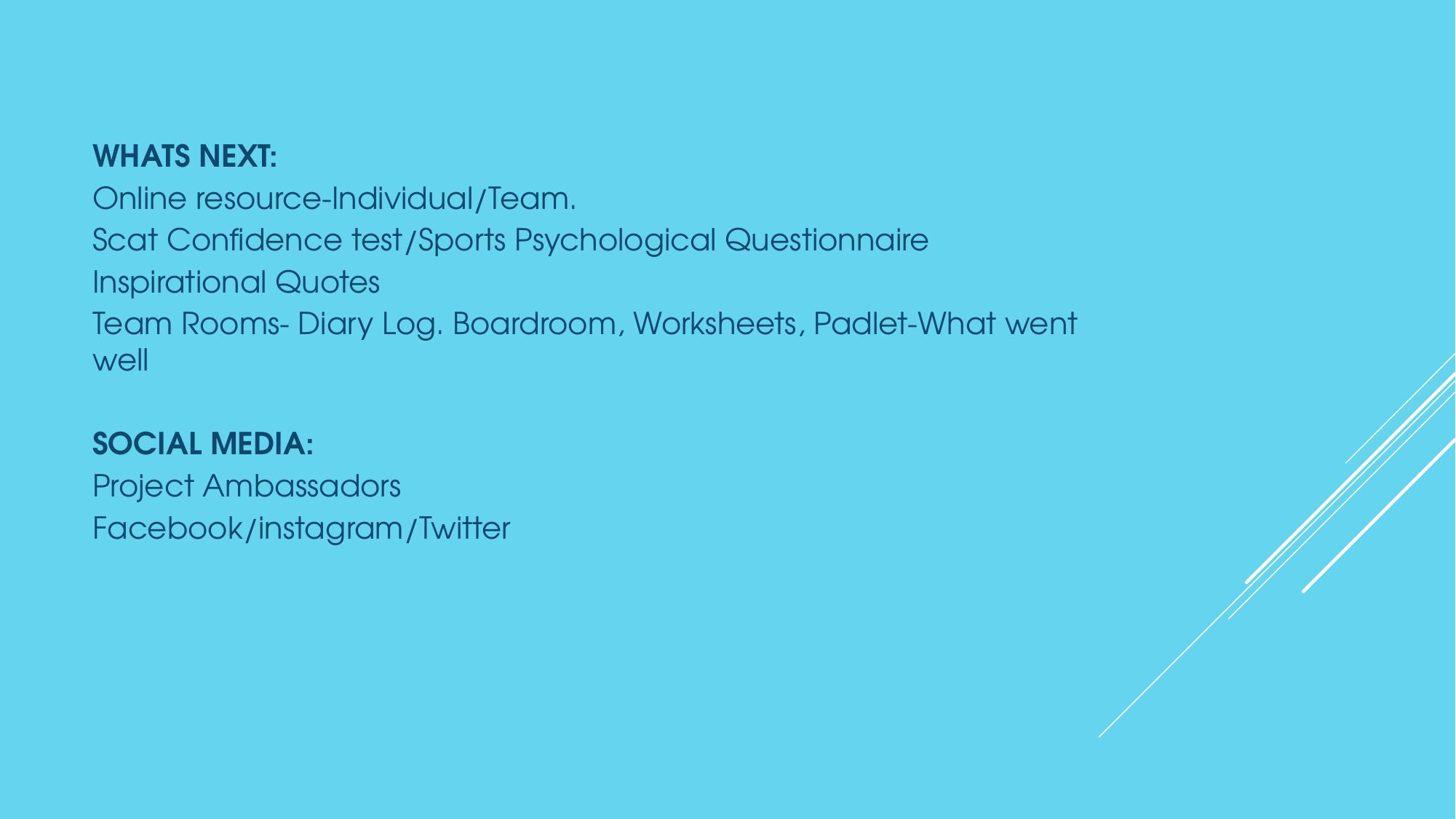

WHATS NEXT:
Online resource-Individual/Team.
Scat Confidence test/Sports Psychological Questionnaire
Inspirational Quotes
Team Rooms- Diary Log. Boardroom, Worksheets, Padlet-What went well

SOCIAL MEDIA:
Project Ambassadors
Facebook/instagram/Twitter